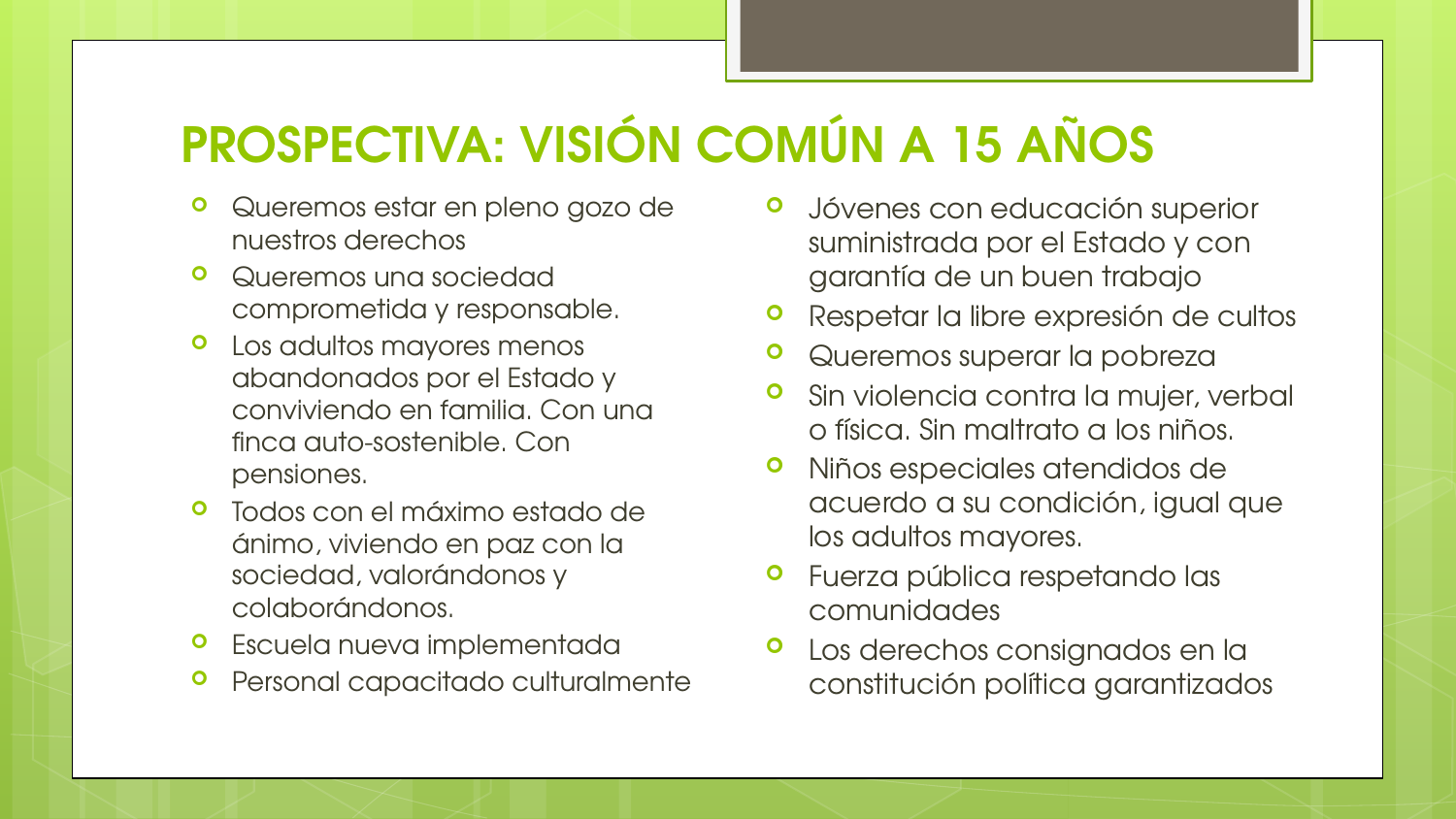

# PROSPECTIVA: VISIÓN COMÚN A 15 AÑOS
Queremos estar en pleno gozo de nuestros derechos
Queremos una sociedad comprometida y responsable.
Los adultos mayores menos abandonados por el Estado y conviviendo en familia. Con una finca auto-sostenible. Con pensiones.
Todos con el máximo estado de ánimo, viviendo en paz con la sociedad, valorándonos y colaborándonos.
Escuela nueva implementada
Personal capacitado culturalmente
Jóvenes con educación superior suministrada por el Estado y con garantía de un buen trabajo
Respetar la libre expresión de cultos
Queremos superar la pobreza
Sin violencia contra la mujer, verbal o física. Sin maltrato a los niños.
Niños especiales atendidos de acuerdo a su condición, igual que los adultos mayores.
Fuerza pública respetando las comunidades
Los derechos consignados en la constitución política garantizados